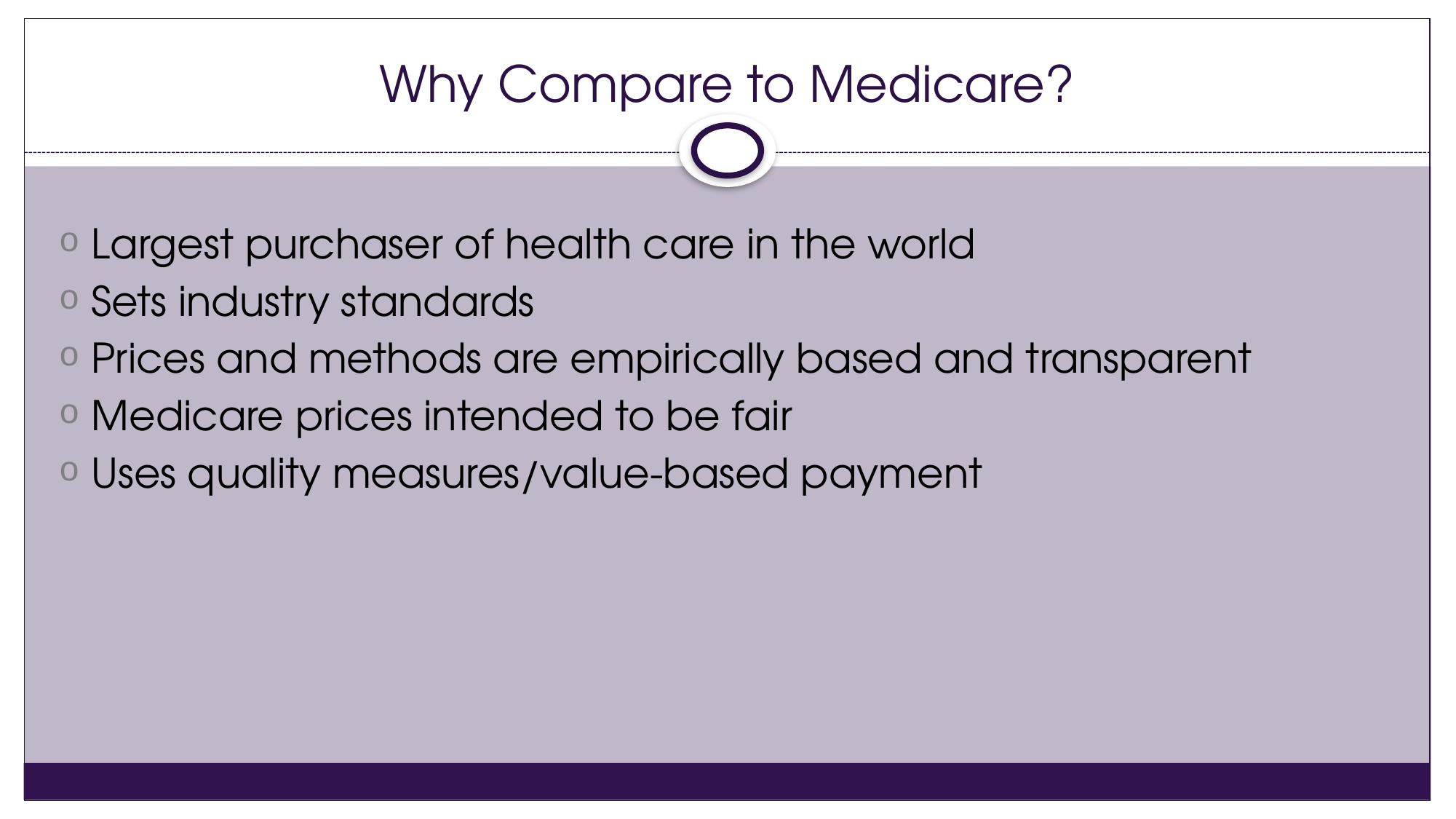

# Why Compare to Medicare?
Largest purchaser of health care in the world
Sets industry standards
Prices and methods are empirically based and transparent
Medicare prices intended to be fair
Uses quality measures/value-based payment